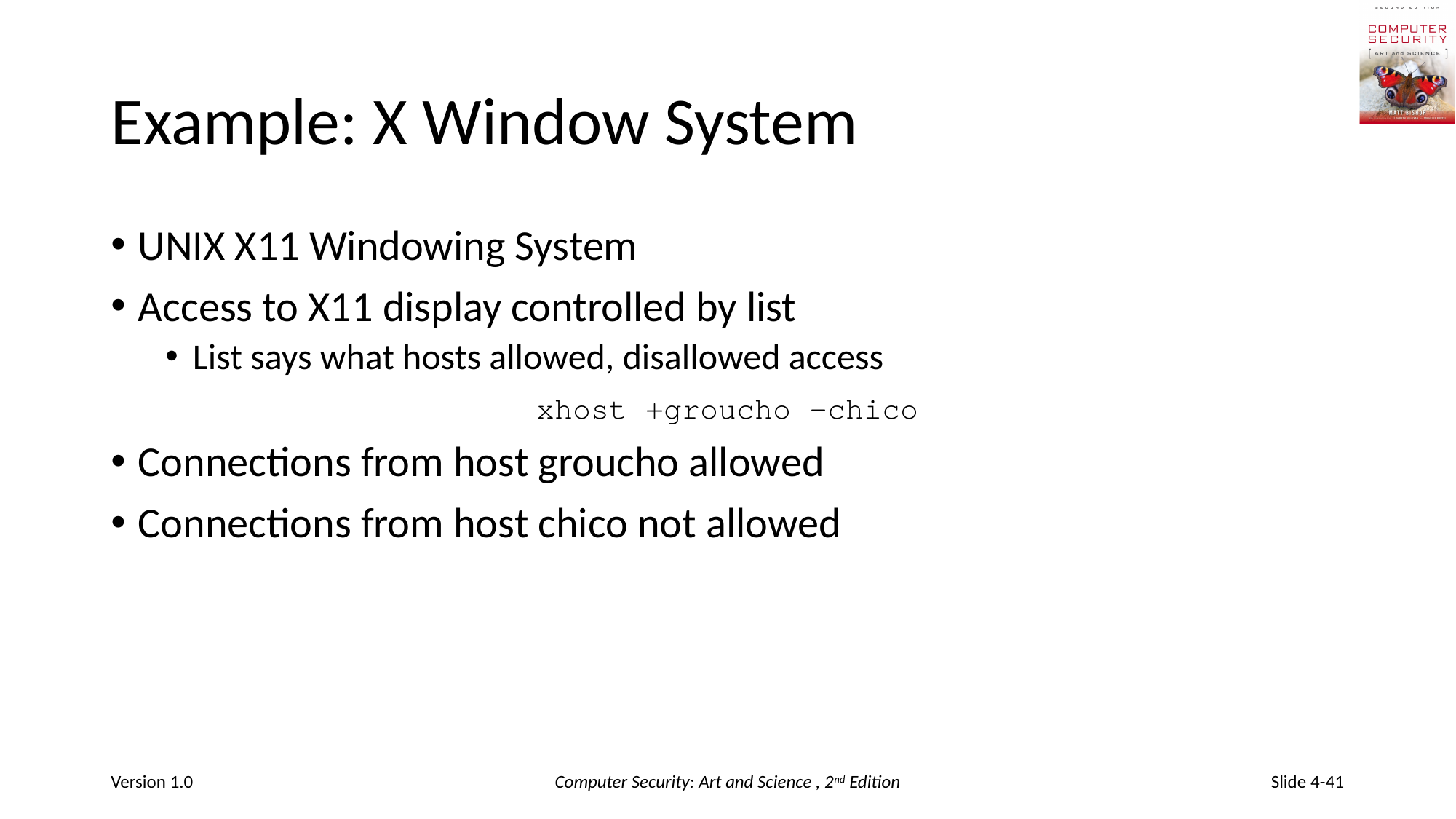

# Example: X Window System
UNIX X11 Windowing System
Access to X11 display controlled by list
List says what hosts allowed, disallowed access
xhost +groucho -chico
Connections from host groucho allowed
Connections from host chico not allowed
Version 1.0
Computer Security: Art and Science , 2nd Edition
Slide 4-41